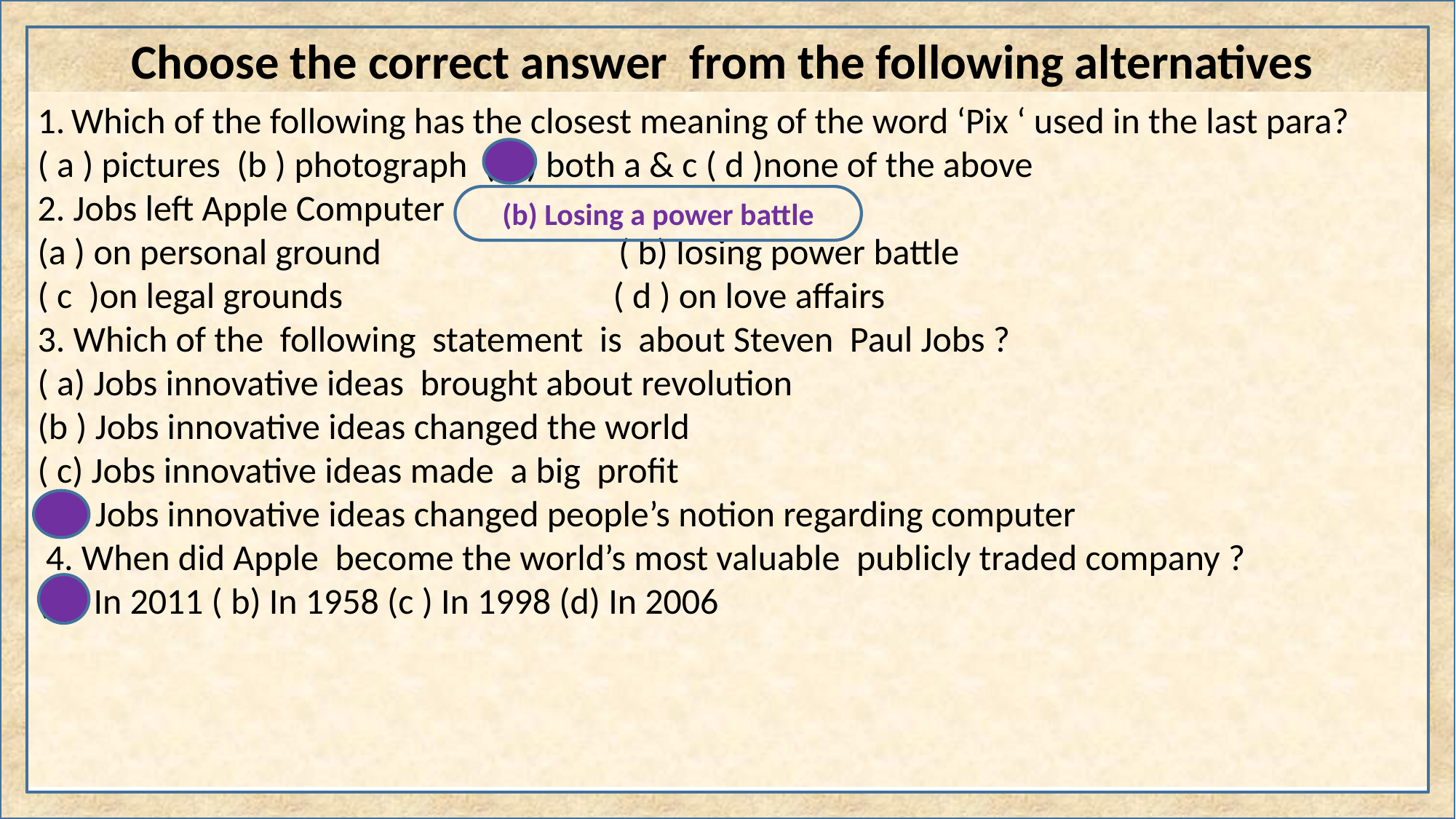

Choose the correct answer  from the following alternatives
1. Which of the following has the closest meaning of the word ‘Pix ‘ used in the last para?
( a ) pictures  (b ) photograph  ( c ) both a & c ( d )none of the above
2. Jobs left Apple Computer
(a ) on personal ground                             ( b) losing power battle
( c  )on legal grounds                                 ( d ) on love affairs
3. Which of the  following  statement  is  about Steven  Paul Jobs ?
( a) Jobs innovative ideas  brought about revolution
(b ) Jobs innovative ideas changed the world
( c) Jobs innovative ideas made  a big  profit
( d) Jobs innovative ideas changed people’s notion regarding computer
 4. When did Apple  become the world’s most valuable  publicly traded company ?
(a ) In 2011 ( b) In 1958 (c ) In 1998 (d) In 2006

(b) Losing a power battle